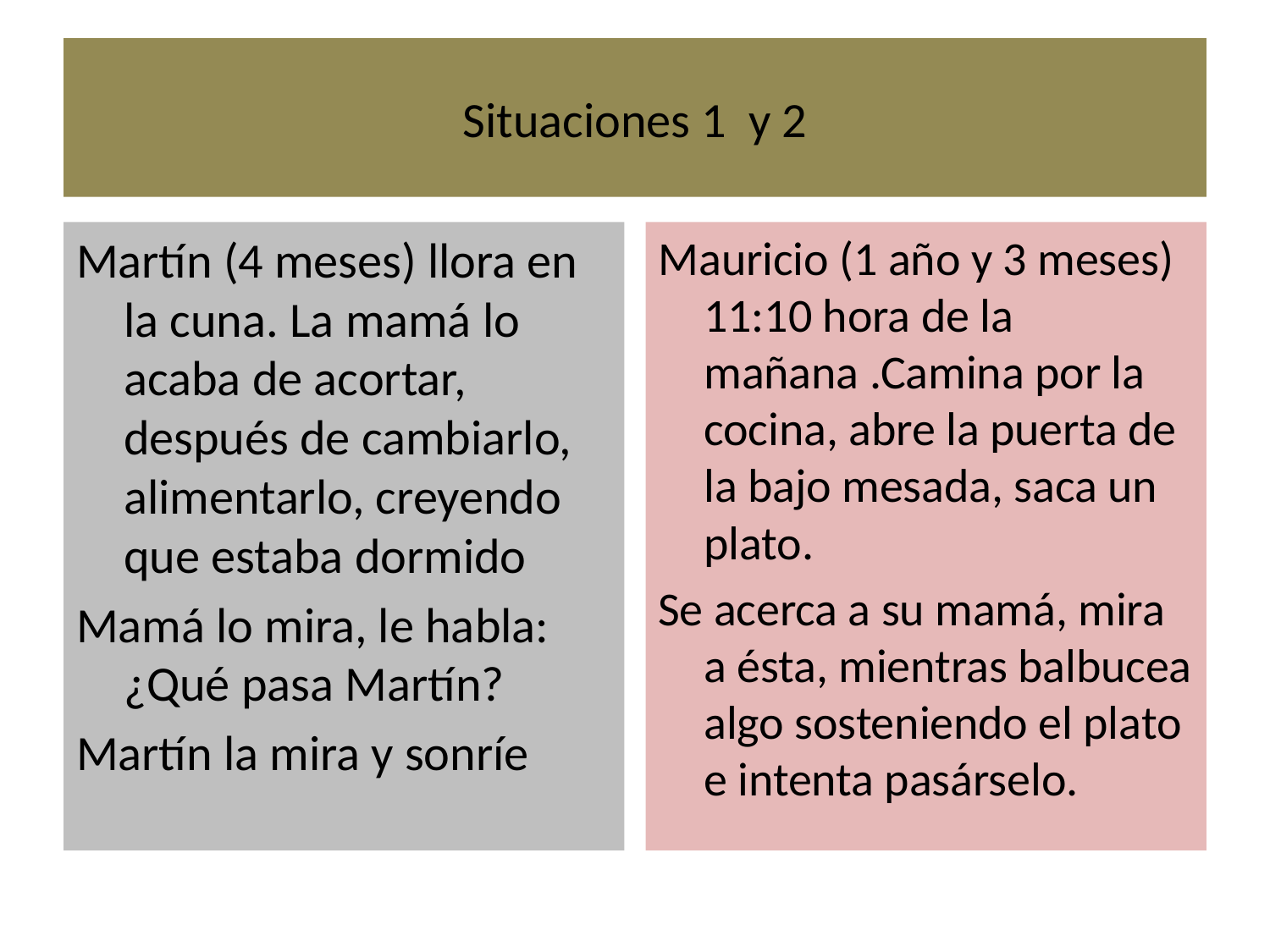

# Situaciones 1  y 2
Martín (4 meses) llora en la cuna. La mamá lo acaba de acortar, después de cambiarlo, alimentarlo, creyendo que estaba dormido
Mamá lo mira, le habla: ¿Qué pasa Martín?
Martín la mira y sonríe

Mauricio (1 año y 3 meses) 11:10 hora de la mañana .Camina por la cocina, abre la puerta de la bajo mesada, saca un plato.
Se acerca a su mamá, mira a ésta, mientras balbucea algo sosteniendo el plato  e intenta pasárselo.